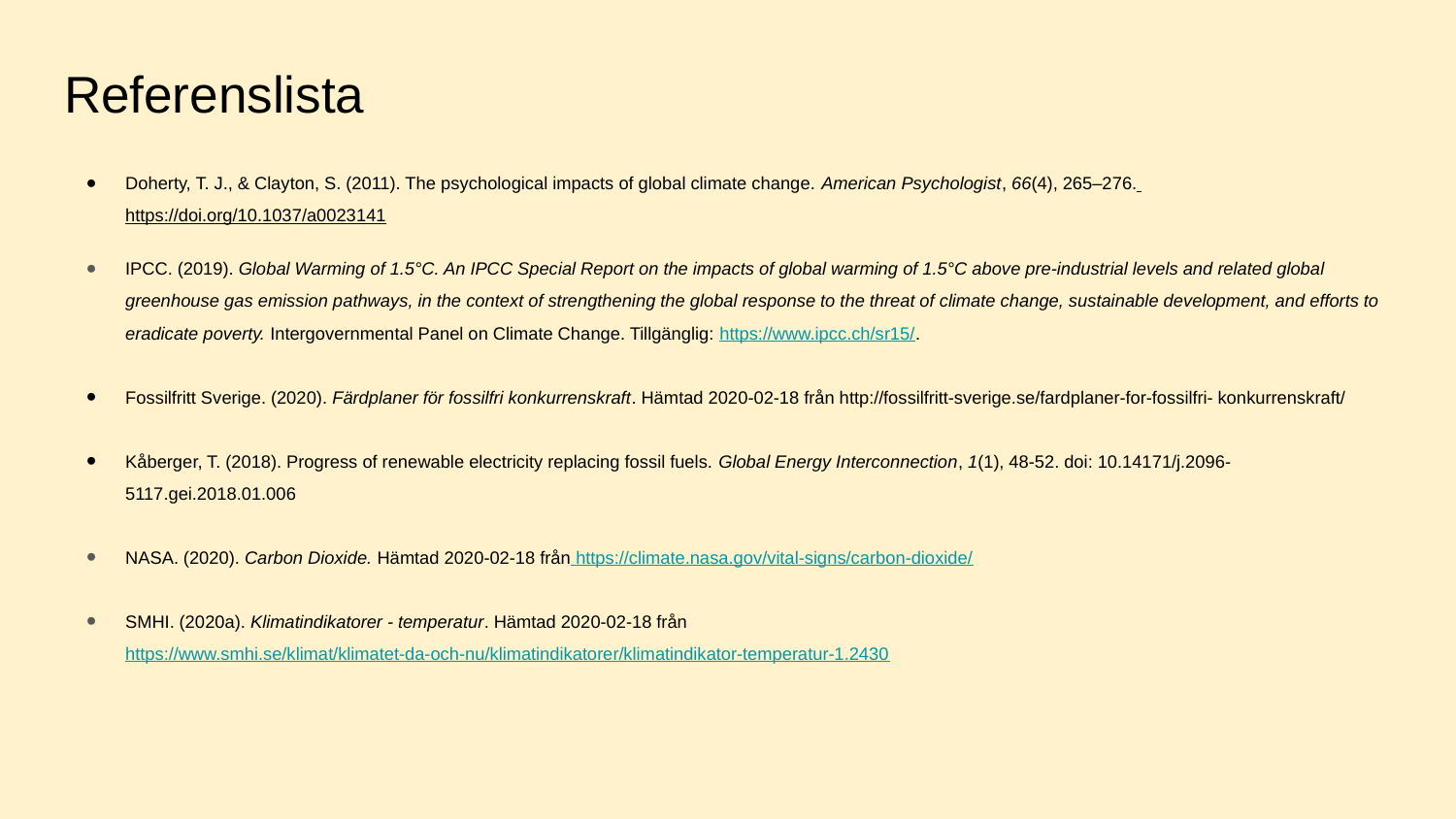

# Referenslista
Doherty, T. J., & Clayton, S. (2011). The psychological impacts of global climate change. American Psychologist, 66(4), 265–276. https://doi.org/10.1037/a0023141
IPCC. (2019). Global Warming of 1.5°C. An IPCC Special Report on the impacts of global warming of 1.5°C above pre-industrial levels and related global greenhouse gas emission pathways, in the context of strengthening the global response to the threat of climate change, sustainable development, and efforts to eradicate poverty. Intergovernmental Panel on Climate Change. Tillgänglig: https://www.ipcc.ch/sr15/.
Fossilfritt Sverige. (2020). Färdplaner för fossilfri konkurrenskraft. Hämtad 2020-02-18 från http://fossilfritt-sverige.se/fardplaner-for-fossilfri- konkurrenskraft/
Kåberger, T. (2018). Progress of renewable electricity replacing fossil fuels. Global Energy Interconnection, 1(1), 48-52. doi: 10.14171/j.2096-5117.gei.2018.01.006
NASA. (2020). Carbon Dioxide. Hämtad 2020-02-18 från https://climate.nasa.gov/vital-signs/carbon-dioxide/
SMHI. (2020a). Klimatindikatorer - temperatur. Hämtad 2020-02-18 från https://www.smhi.se/klimat/klimatet-da-och-nu/klimatindikatorer/klimatindikator-temperatur-1.2430